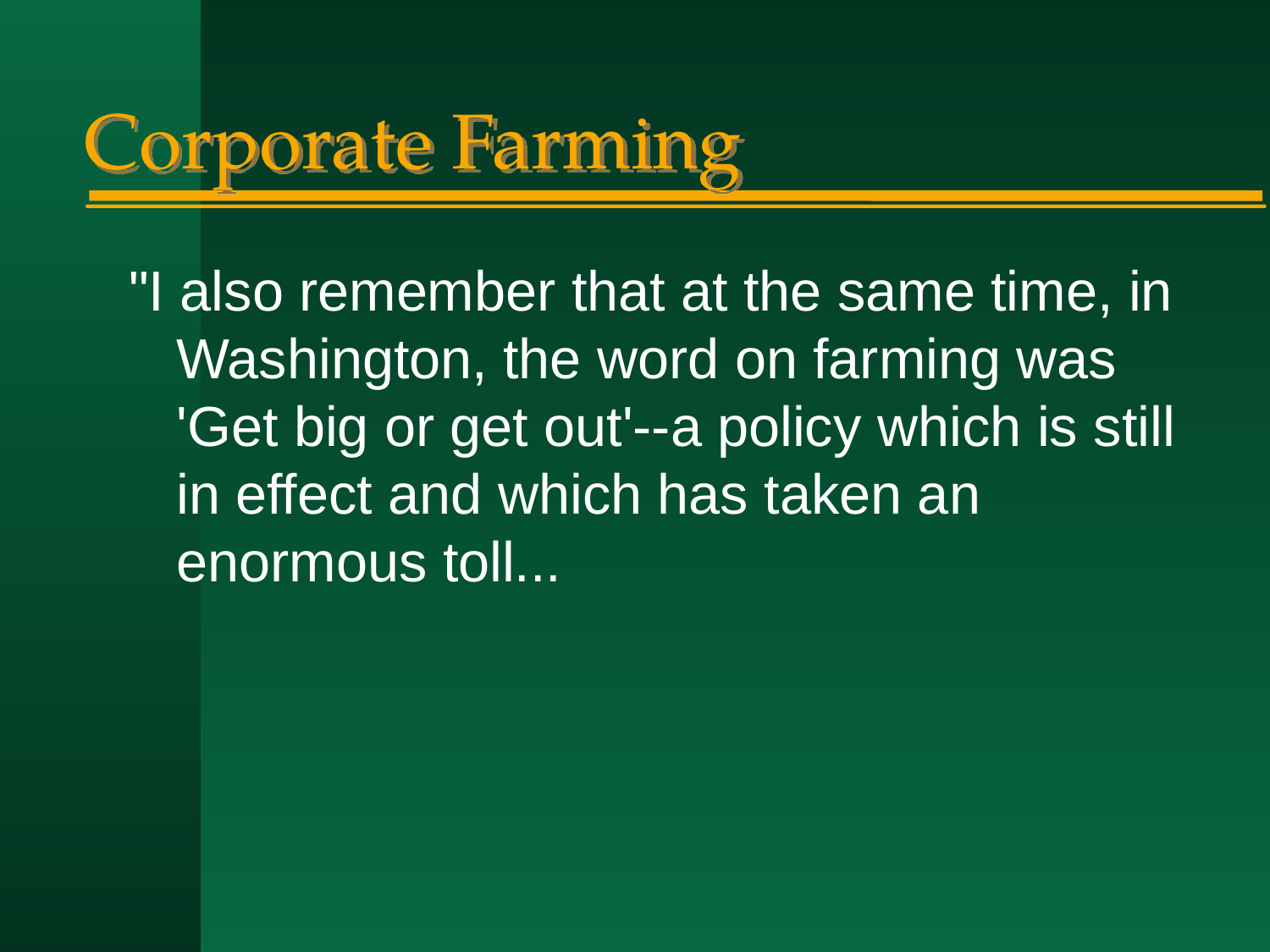

# Corporate Farming
"I also remember that at the same time, in Washington, the word on farming was 'Get big or get out'--a policy which is still in effect and which has taken an enormous toll...